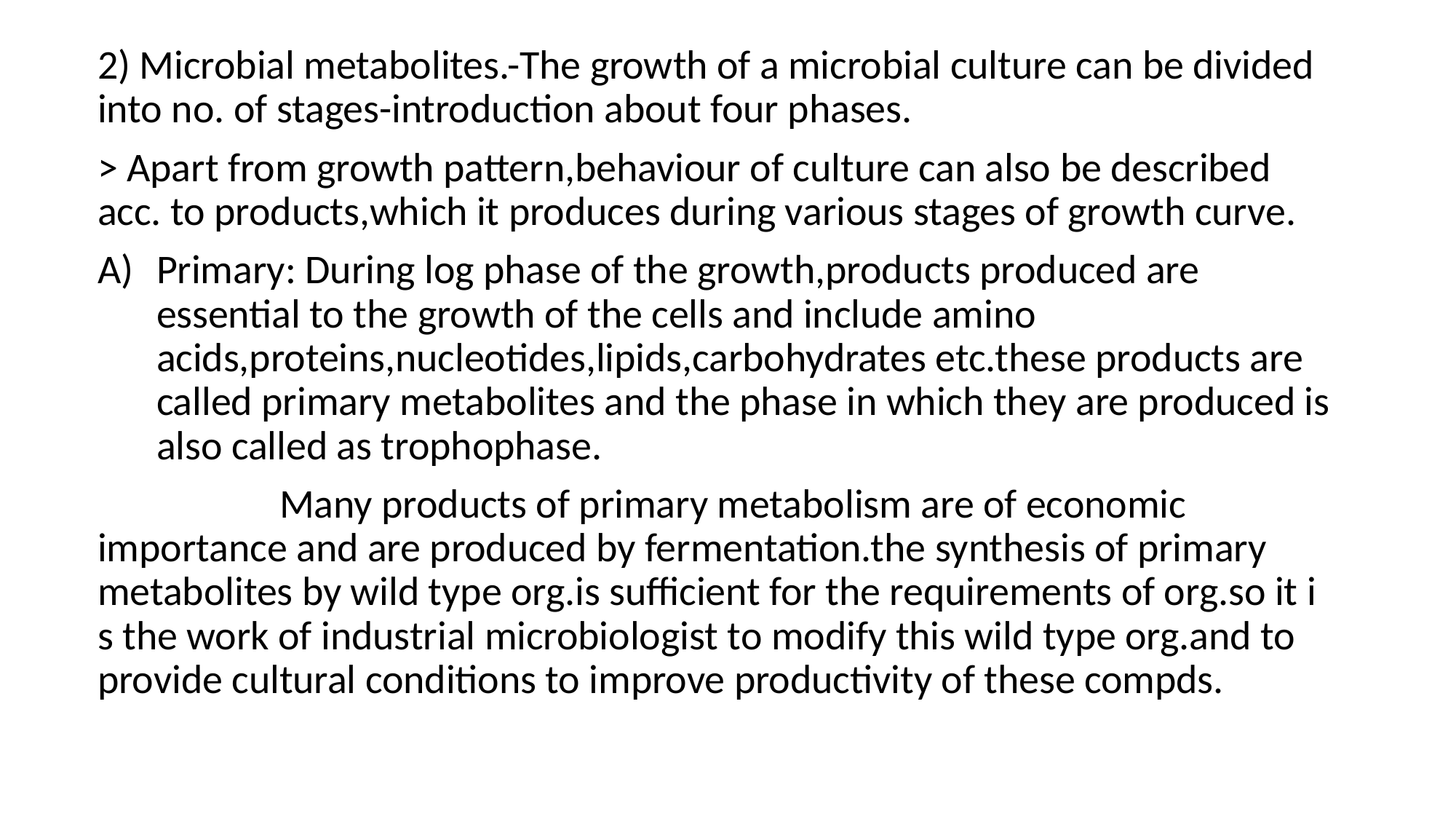

2) Microbial metabolites.-The growth of a microbial culture can be divided into no. of stages-introduction about four phases.
> Apart from growth pattern,behaviour of culture can also be described acc. to products,which it produces during various stages of growth curve.
Primary: During log phase of the growth,products produced are essential to the growth of the cells and include amino acids,proteins,nucleotides,lipids,carbohydrates etc.these products are called primary metabolites and the phase in which they are produced is also called as trophophase.
                    Many products of primary metabolism are of economic importance and are produced by fermentation.the synthesis of primary metabolites by wild type org.is sufficient for the requirements of org.so it i s the work of industrial microbiologist to modify this wild type org.and to provide cultural conditions to improve productivity of these compds.